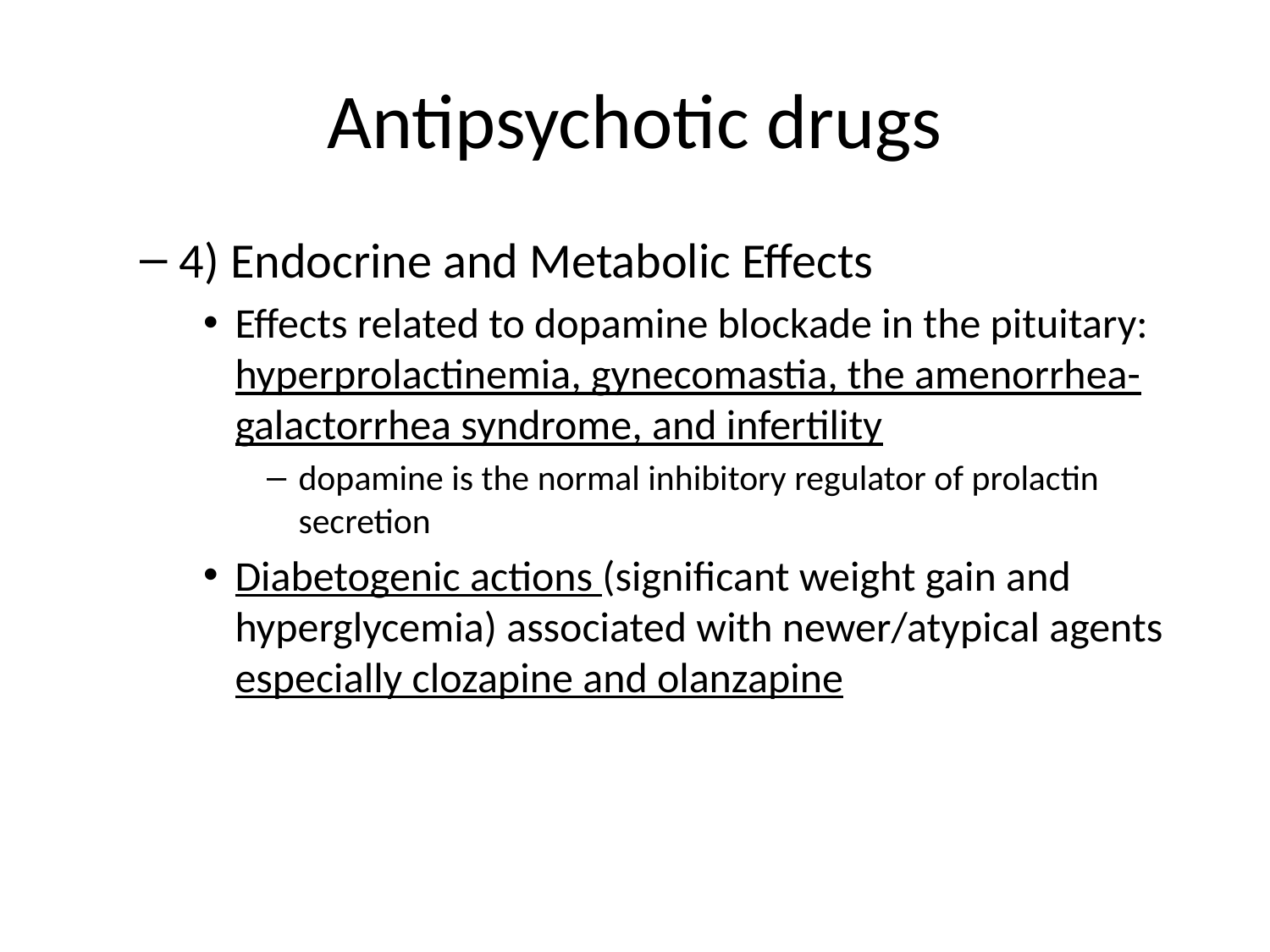

# Antipsychotic drugs
4) Endocrine and Metabolic Effects
Effects related to dopamine blockade in the pituitary: hyperprolactinemia, gynecomastia, the amenorrhea-galactorrhea syndrome, and infertility
dopamine is the normal inhibitory regulator of prolactin secretion
Diabetogenic actions (significant weight gain and hyperglycemia) associated with newer/atypical agents especially clozapine and olanzapine